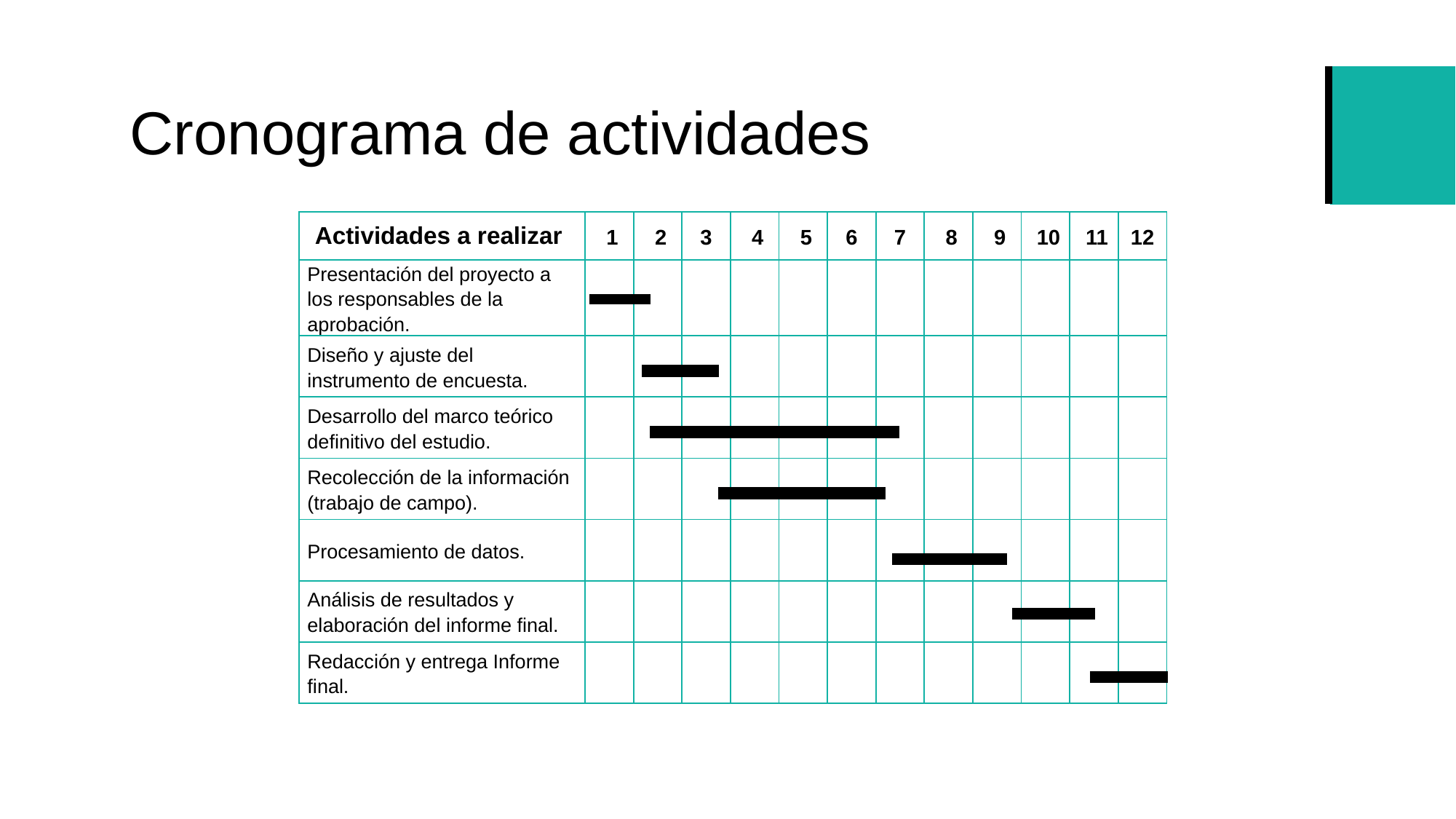

# Cronograma de actividades
| Actividades a realizar | 1 | 2 | 3 | 4 | 5 | 6 | 7 | 8 | 9 | 10 | 11 | 12 |
| --- | --- | --- | --- | --- | --- | --- | --- | --- | --- | --- | --- | --- |
| Presentación del proyecto a los responsables de la aprobación. |  |  |  |  |  |  |  |  |  |  |  |  |
| Diseño y ajuste del instrumento de encuesta. |  |  |  |  |  |  |  |  |  |  |  |  |
| Desarrollo del marco teórico definitivo del estudio. |  |  |  |  |  |  |  |  |  |  |  |  |
| Recolección de la información (trabajo de campo). |  |  |  |  |  |  |  |  |  |  |  |  |
| Procesamiento de datos. |  |  |  |  |  |  |  |  |  |  |  |  |
| Análisis de resultados y elaboración del informe final. |  |  |  |  |  |  |  |  |  |  |  |  |
| Redacción y entrega Informe final. |  |  |  |  |  |  |  |  |  |  |  |  |